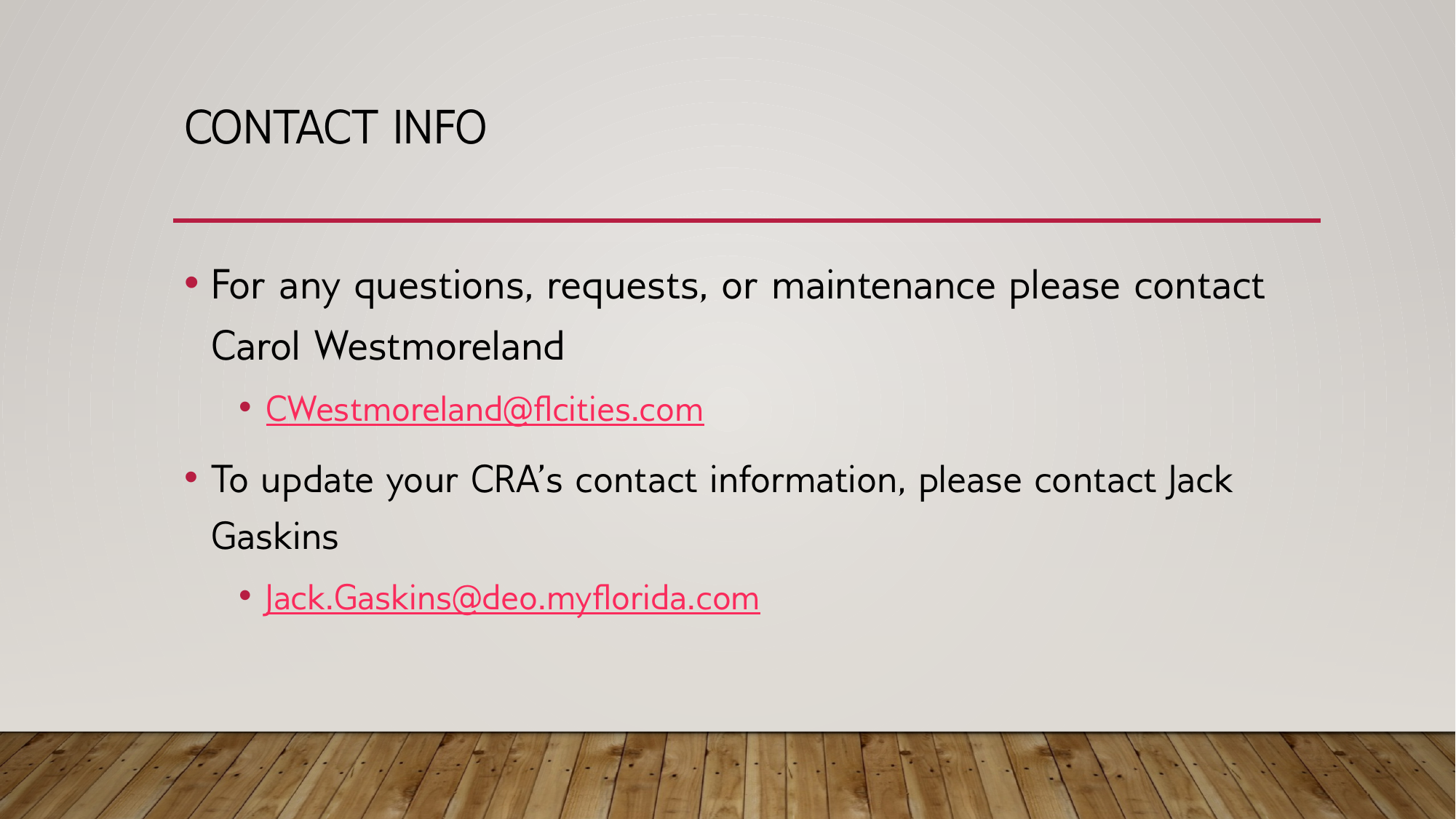

# Contact info
For any questions, requests, or maintenance please contact Carol Westmoreland
CWestmoreland@flcities.com
To update your CRA’s contact information, please contact Jack Gaskins
Jack.Gaskins@deo.myflorida.com